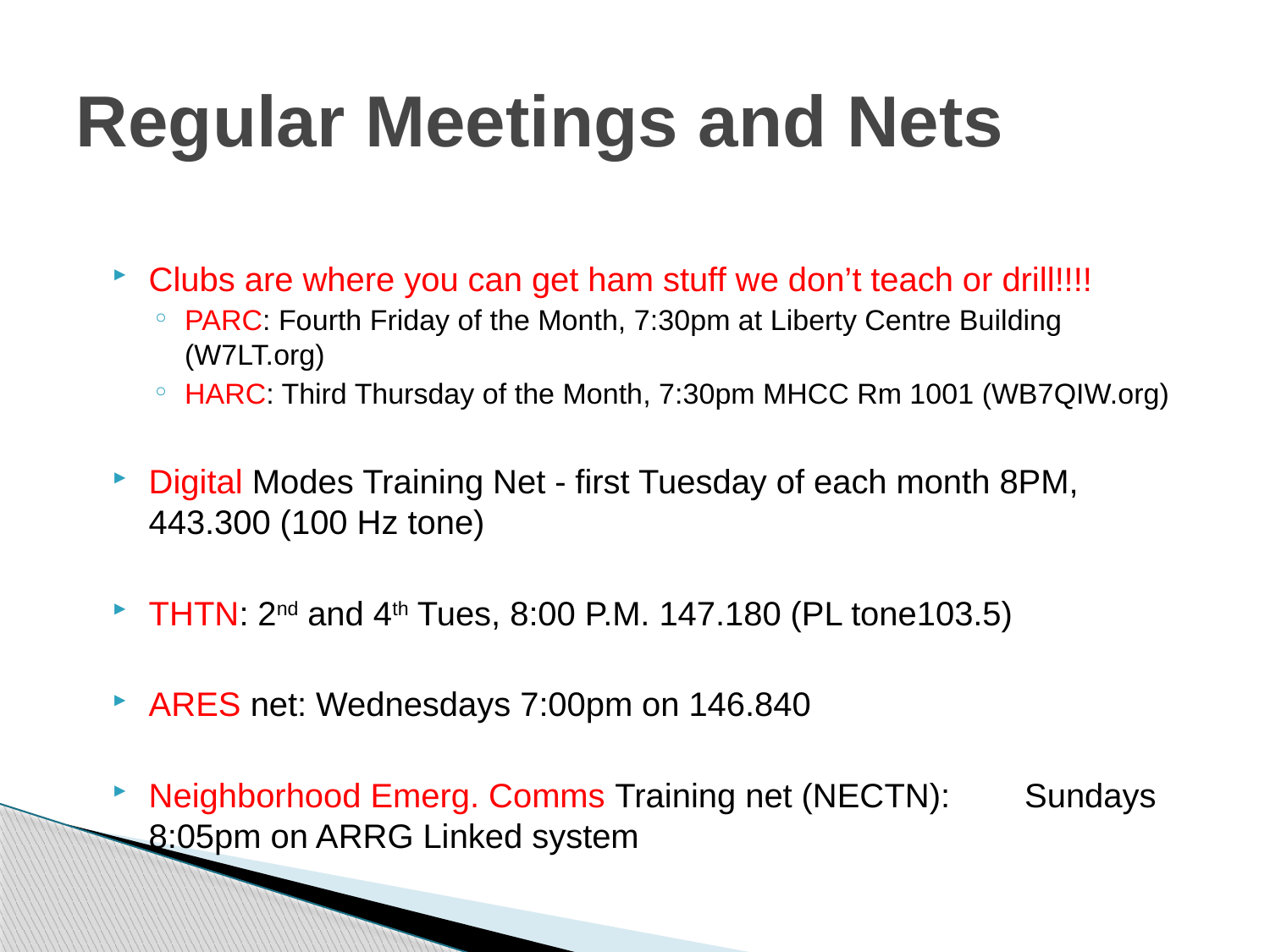

# Regular Meetings and Nets

Clubs are where you can get ham stuff we don’t teach or drill!!!!
PARC: Fourth Friday of the Month, 7:30pm at Liberty Centre Building (W7LT.org)
HARC: Third Thursday of the Month, 7:30pm MHCC Rm 1001 (WB7QIW.org)

Digital Modes Training Net - first Tuesday of each month 8PM, 443.300 (100 Hz tone)

THTN: 2nd and 4th Tues, 8:00 P.M. 147.180 (PL tone103.5)

ARES net: Wednesdays 7:00pm on 146.840

Neighborhood Emerg. Comms Training net (NECTN):        Sundays 8:05pm on ARRG Linked system